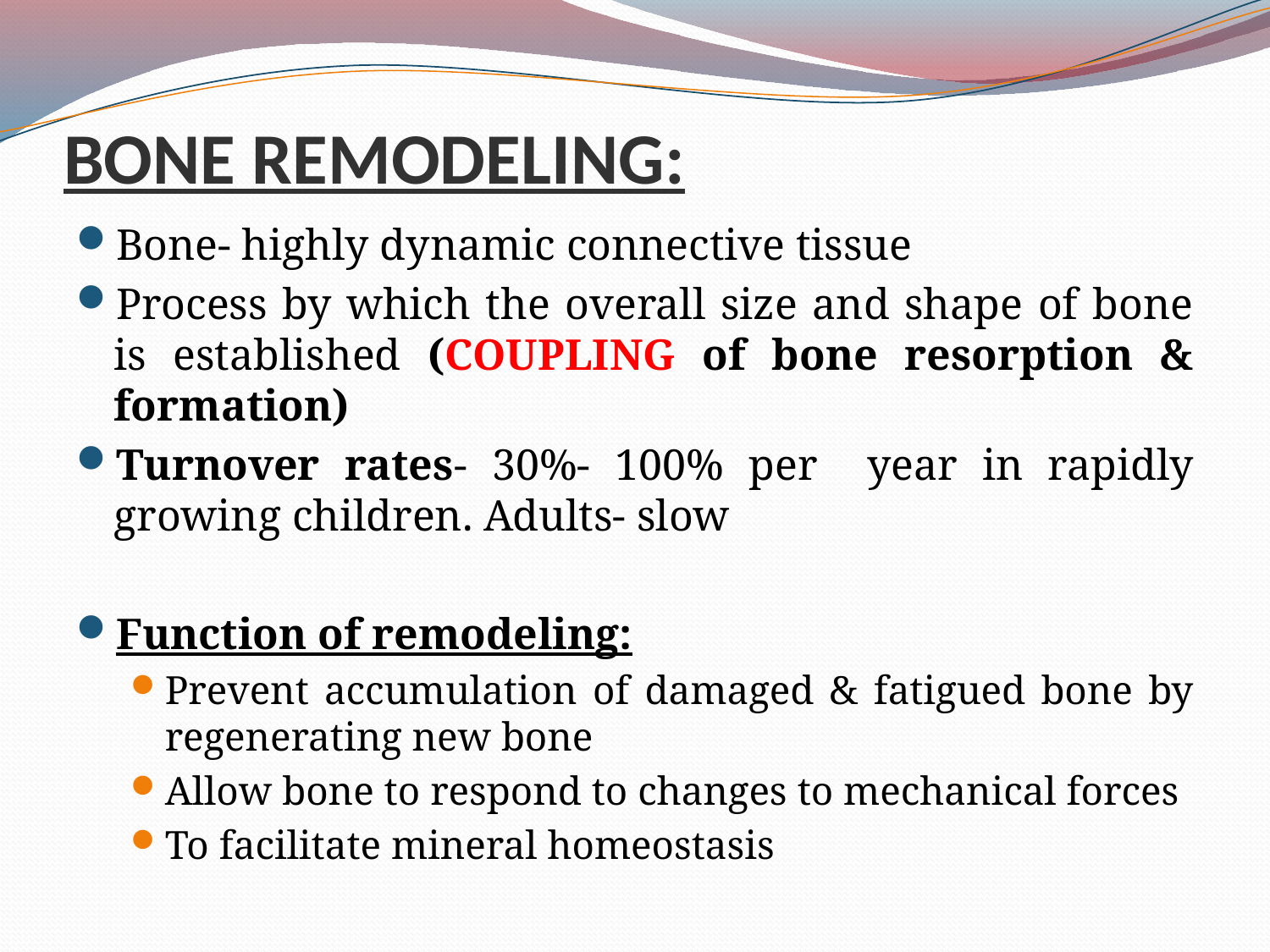

# BONE REMODELING:
Bone- highly dynamic connective tissue
Process by which the overall size and shape of bone is established (COUPLING of bone resorption & formation)
Turnover rates- 30%- 100% per  year in rapidly growing children. Adults- slow

Function of remodeling:
Prevent accumulation of damaged & fatigued bone by regenerating new bone
Allow bone to respond to changes to mechanical forces
To facilitate mineral homeostasis